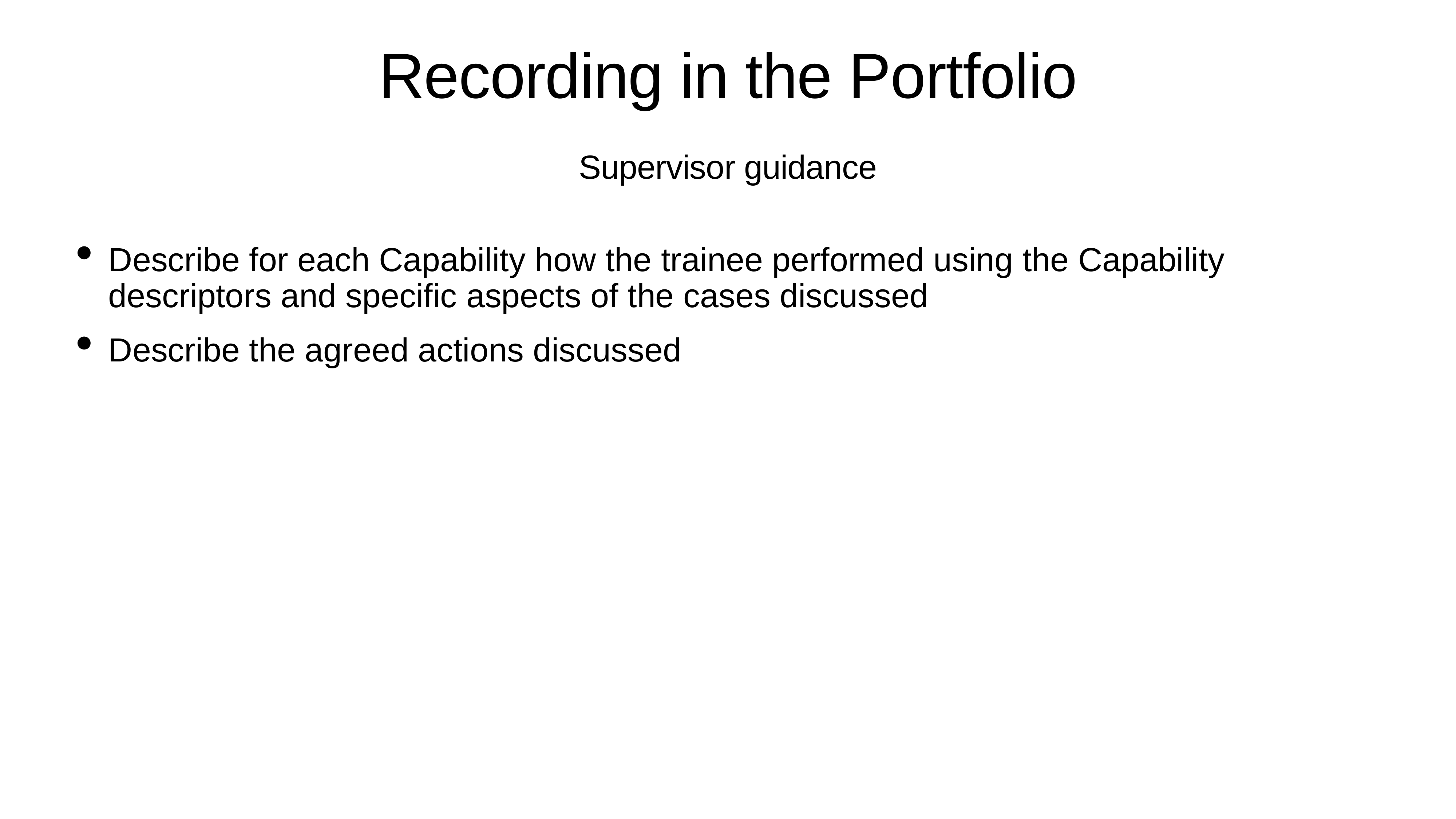

# Recording in the Portfolio
Supervisor guidance
Describe for each Capability how the trainee performed using the Capability descriptors and specific aspects of the cases discussed
Describe the agreed actions discussed